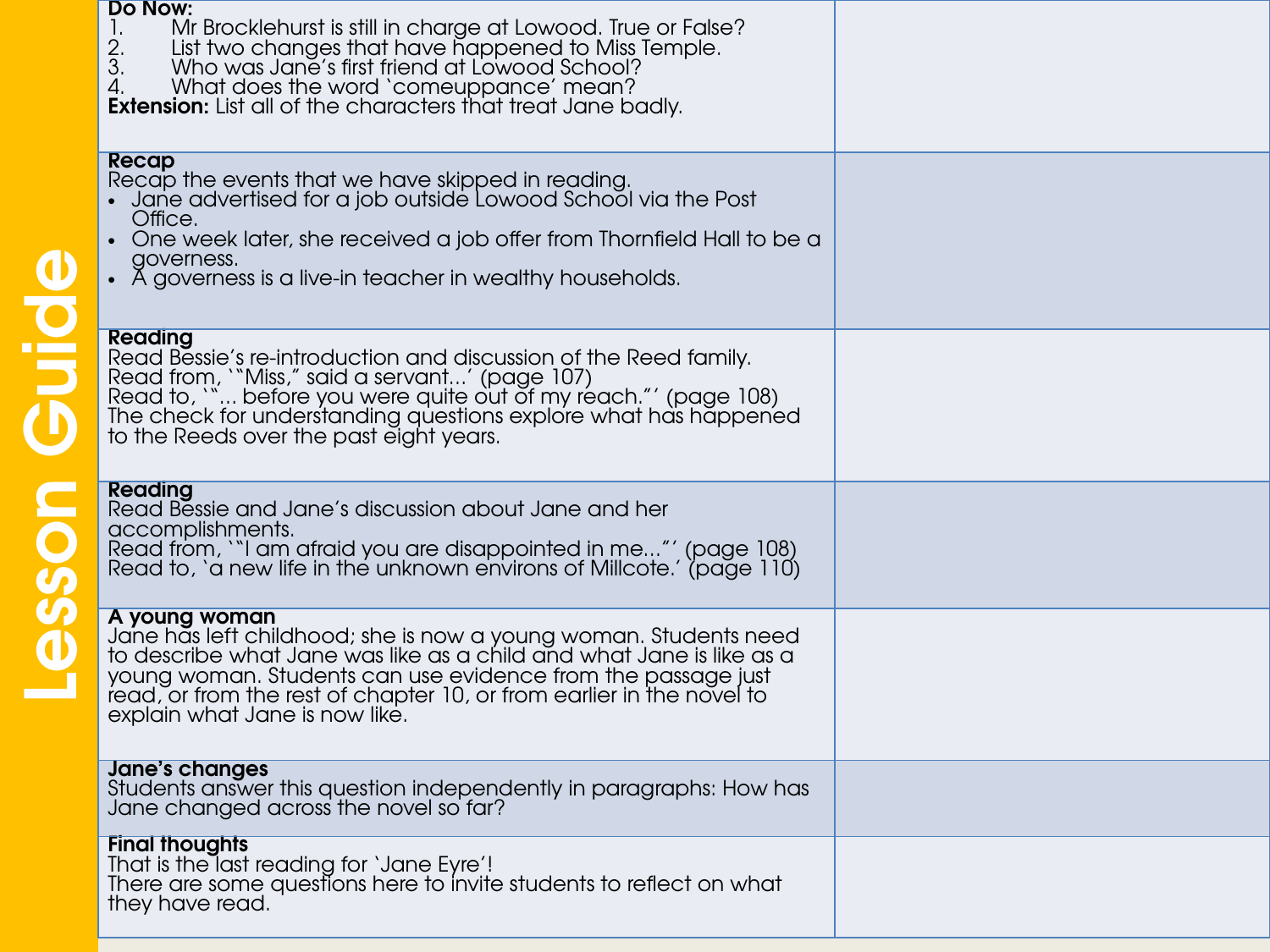

| Do Now: Mr Brocklehurst is still in charge at Lowood. True or False? List two changes that have happened to Miss Temple. Who was Jane’s first friend at Lowood School? What does the word ‘comeuppance’ mean? Extension: List all of the characters that treat Jane badly. |  |
| --- | --- |
| Recap Recap the events that we have skipped in reading. Jane advertised for a job outside Lowood School via the Post Office. One week later, she received a job offer from Thornfield Hall to be a governess. A governess is a live-in teacher in wealthy households. |  |
| Reading Read Bessie’s re-introduction and discussion of the Reed family. Read from, ‘“Miss,” said a servant…’ (page 107) Read to, ‘“… before you were quite out of my reach.”’ (page 108) The check for understanding questions explore what has happened to the Reeds over the past eight years. |  |
| Reading Read Bessie and Jane’s discussion about Jane and her accomplishments. Read from, ‘“I am afraid you are disappointed in me…”’ (page 108) Read to, ‘a new life in the unknown environs of Millcote.’ (page 110) |  |
| A young woman Jane has left childhood; she is now a young woman. Students need to describe what Jane was like as a child and what Jane is like as a young woman. Students can use evidence from the passage just read, or from the rest of chapter 10, or from earlier in the novel to explain what Jane is now like. |  |
| Jane’s changes Students answer this question independently in paragraphs: How has Jane changed across the novel so far? |  |
| Final thoughts That is the last reading for ‘Jane Eyre’! There are some questions here to invite students to reflect on what they have read. |  |
Lesson Guide